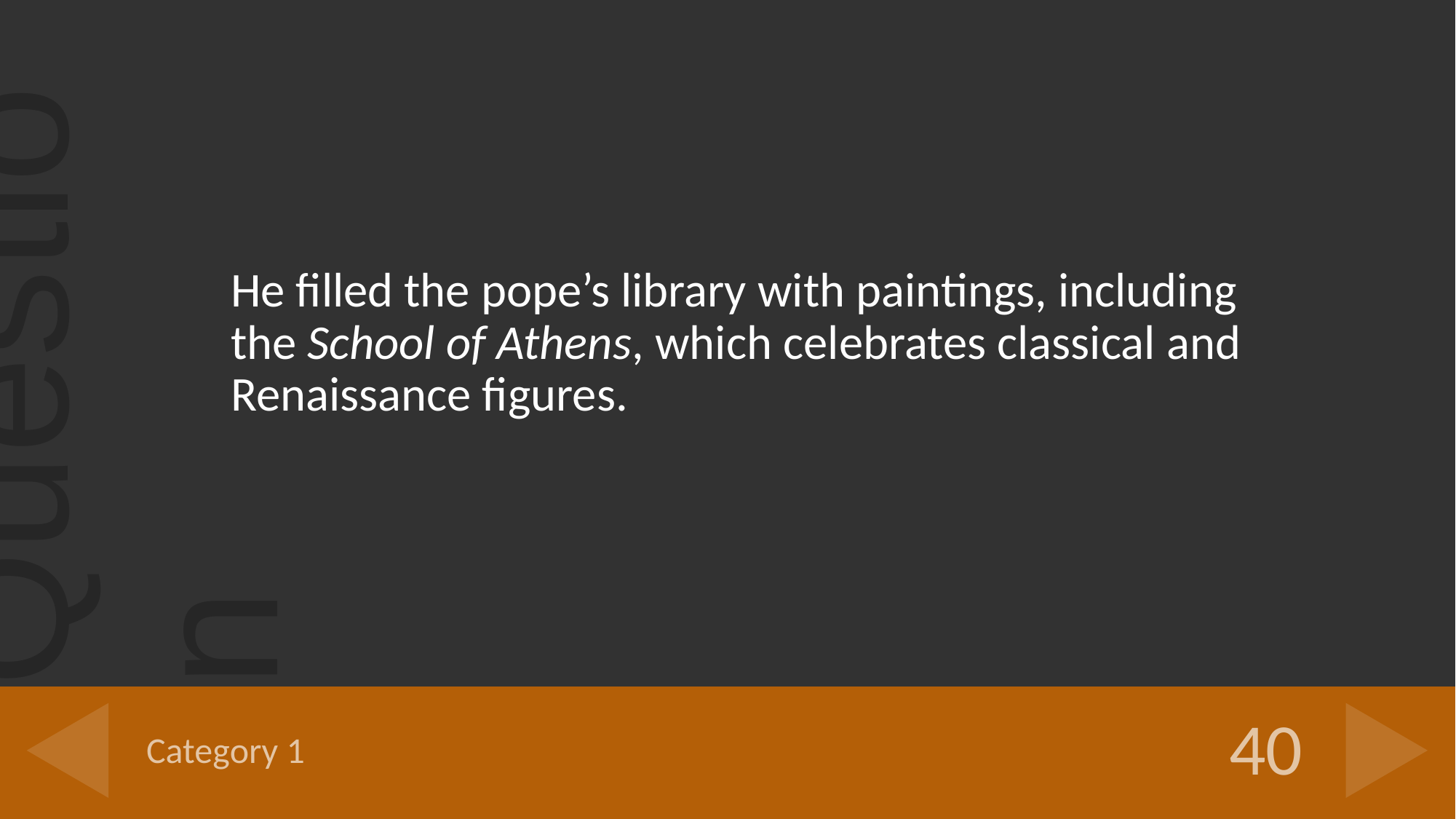

He filled the pope’s library with paintings, including the School of Athens, which celebrates classical and Renaissance figures.
# Category 1
40